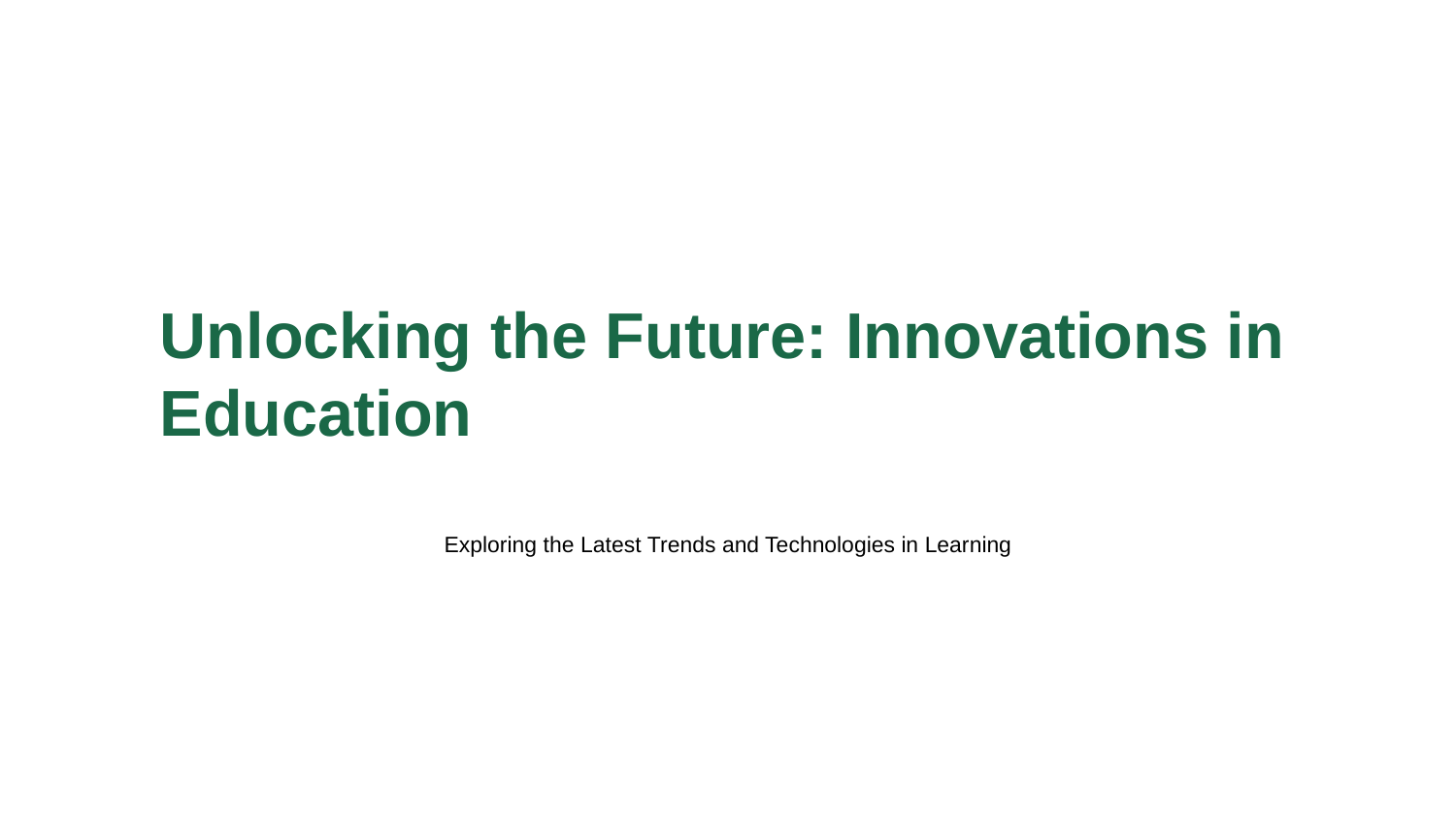

Unlocking the Future: Innovations in Education

Exploring the Latest Trends and Technologies in Learning